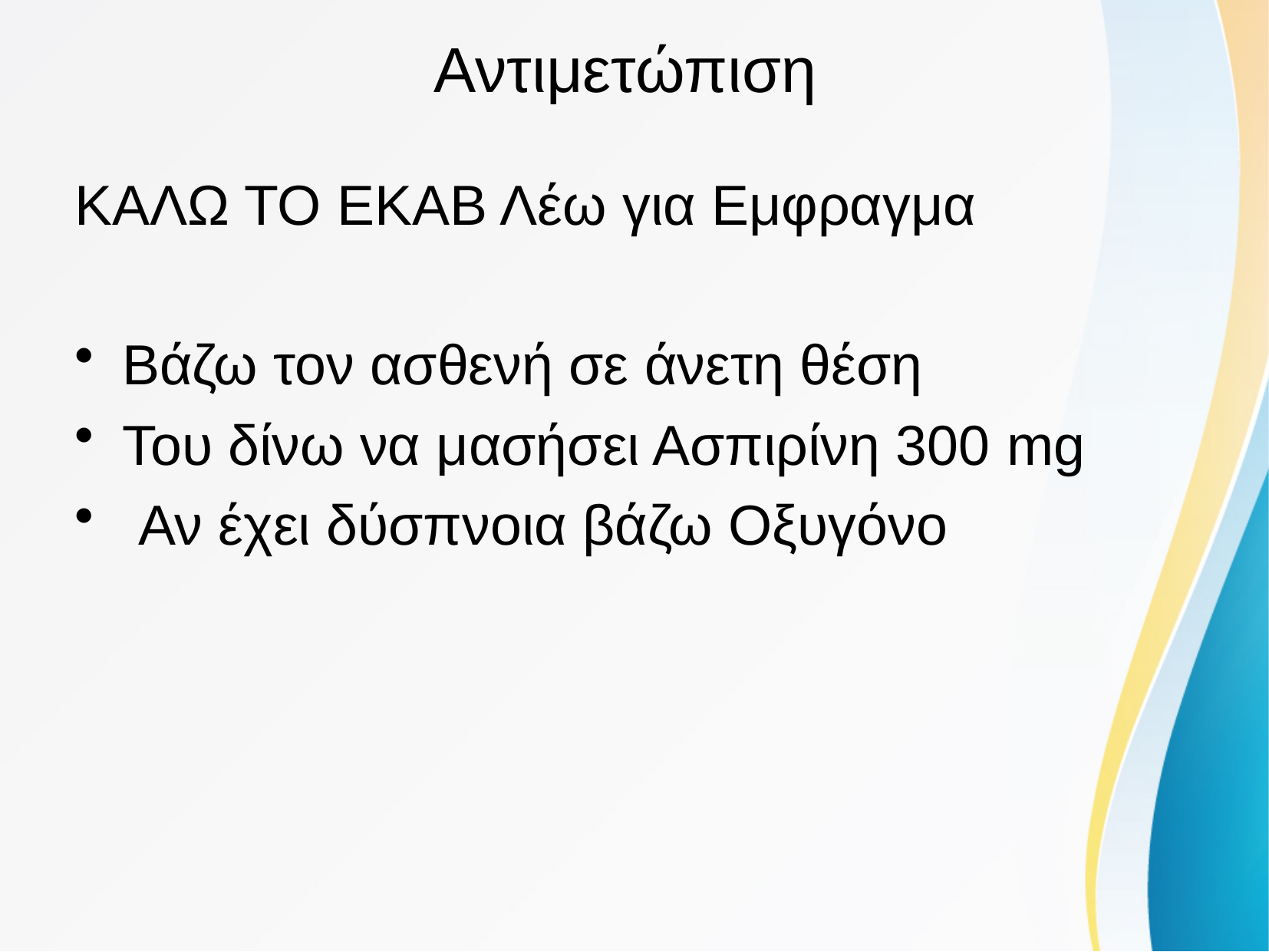

# Αντιμετώπιση
ΚΑΛΩ ΤΟ ΕΚΑΒ Λέω για Εμφραγμα

Βάζω τον ασθενή σε άνετη θέση
Του δίνω να μασήσει Ασπιρίνη 300 mg
 Αν έχει δύσπνοια βάζω Οξυγόνο